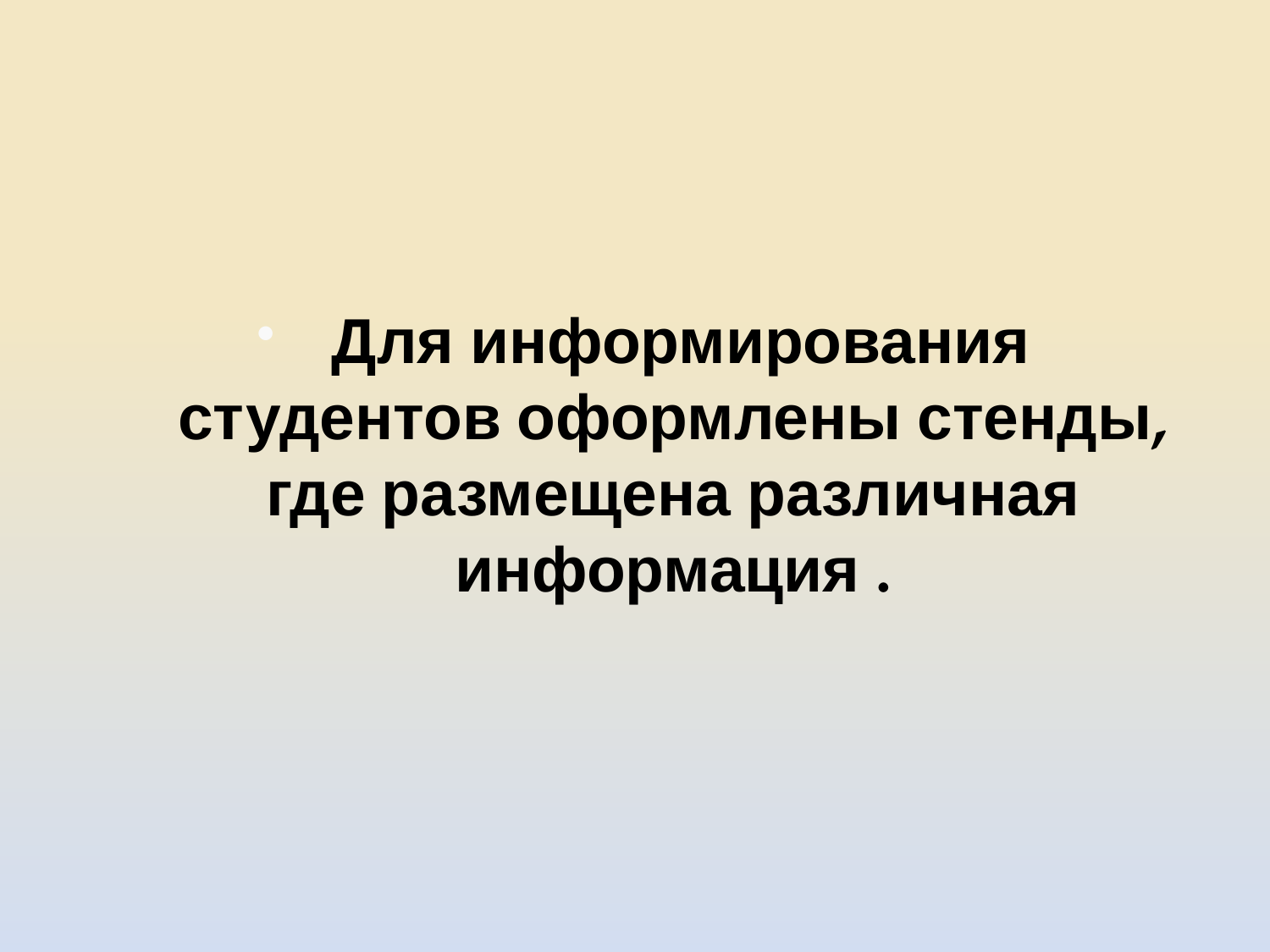

#

 Для информирования студентов оформлены стенды, где размещена различная информация .